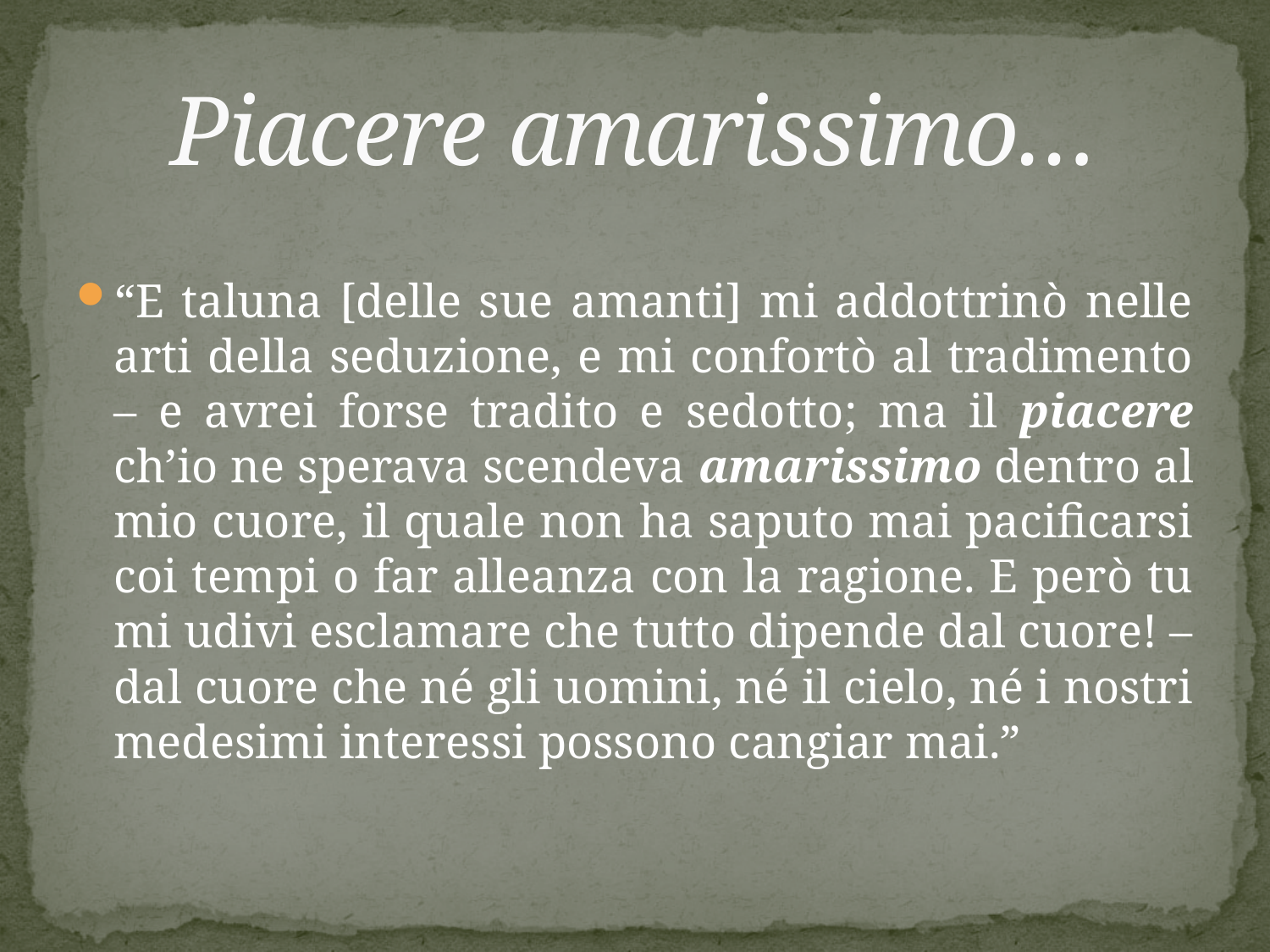

# Piacere amarissimo…
“E taluna [delle sue amanti] mi addottrinò nelle arti della seduzione, e mi confortò al tradimento – e avrei forse tradito e sedotto; ma il piacere ch’io ne sperava scendeva amarissimo dentro al mio cuore, il quale non ha saputo mai pacificarsi coi tempi o far alleanza con la ragione. E però tu mi udivi esclamare che tutto dipende dal cuore! – dal cuore che né gli uomini, né il cielo, né i nostri medesimi interessi possono cangiar mai.”